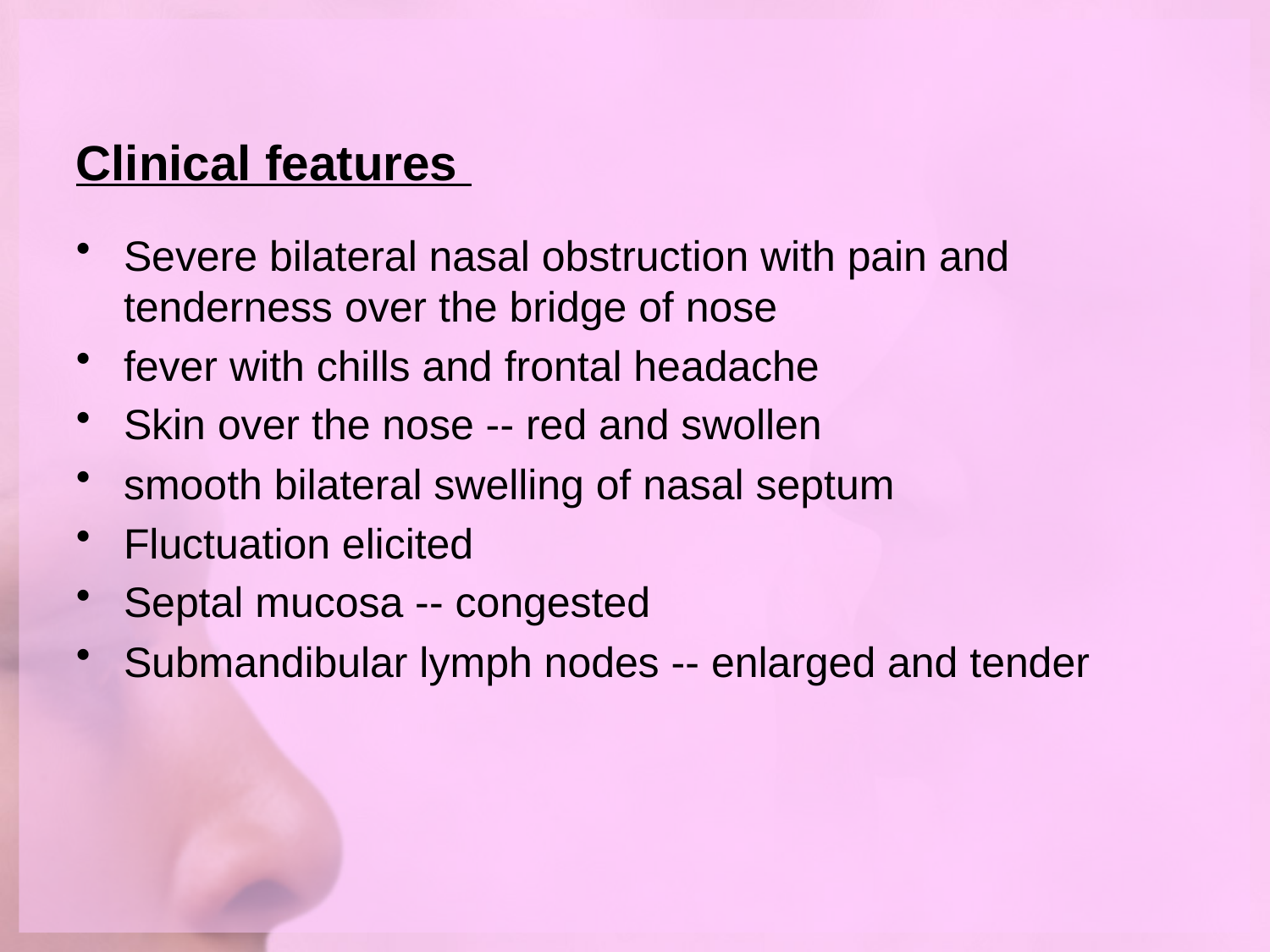

# Clinical features
Severe bilateral nasal obstruction with pain and tenderness over the bridge of nose
fever with chills and frontal headache
Skin over the nose -- red and swollen
smooth bilateral swelling of nasal septum
Fluctuation elicited
Septal mucosa -- congested
Submandibular lymph nodes -- enlarged and tender